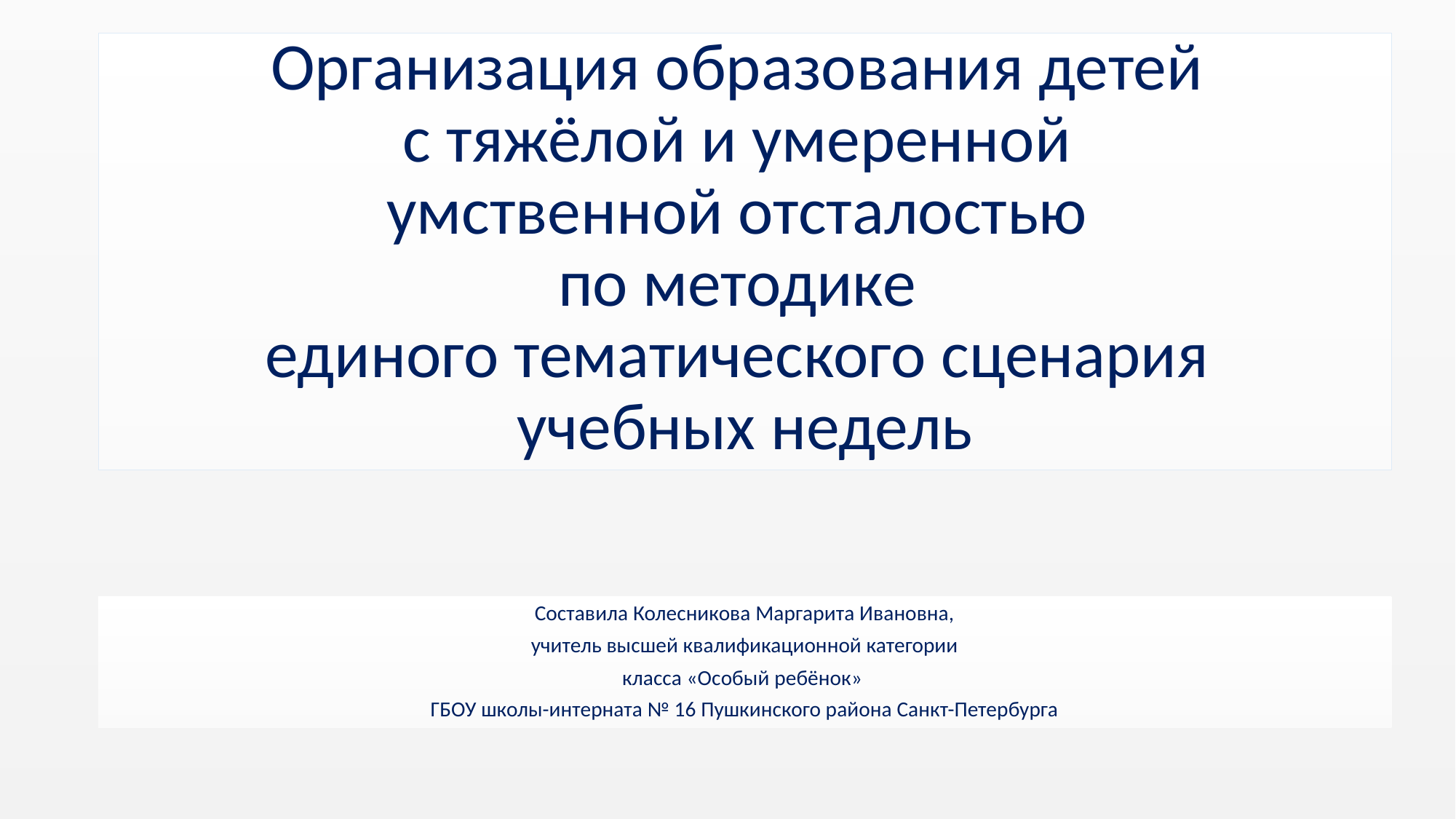

# Организация образования детей с тяжёлой и умеренной умственной отсталостью по методике единого тематического сценария учебных недель
Составила Колесникова Маргарита Ивановна,
учитель высшей квалификационной категории
класса «Особый ребёнок»
ГБОУ школы-интерната № 16 Пушкинского района Санкт-Петербурга